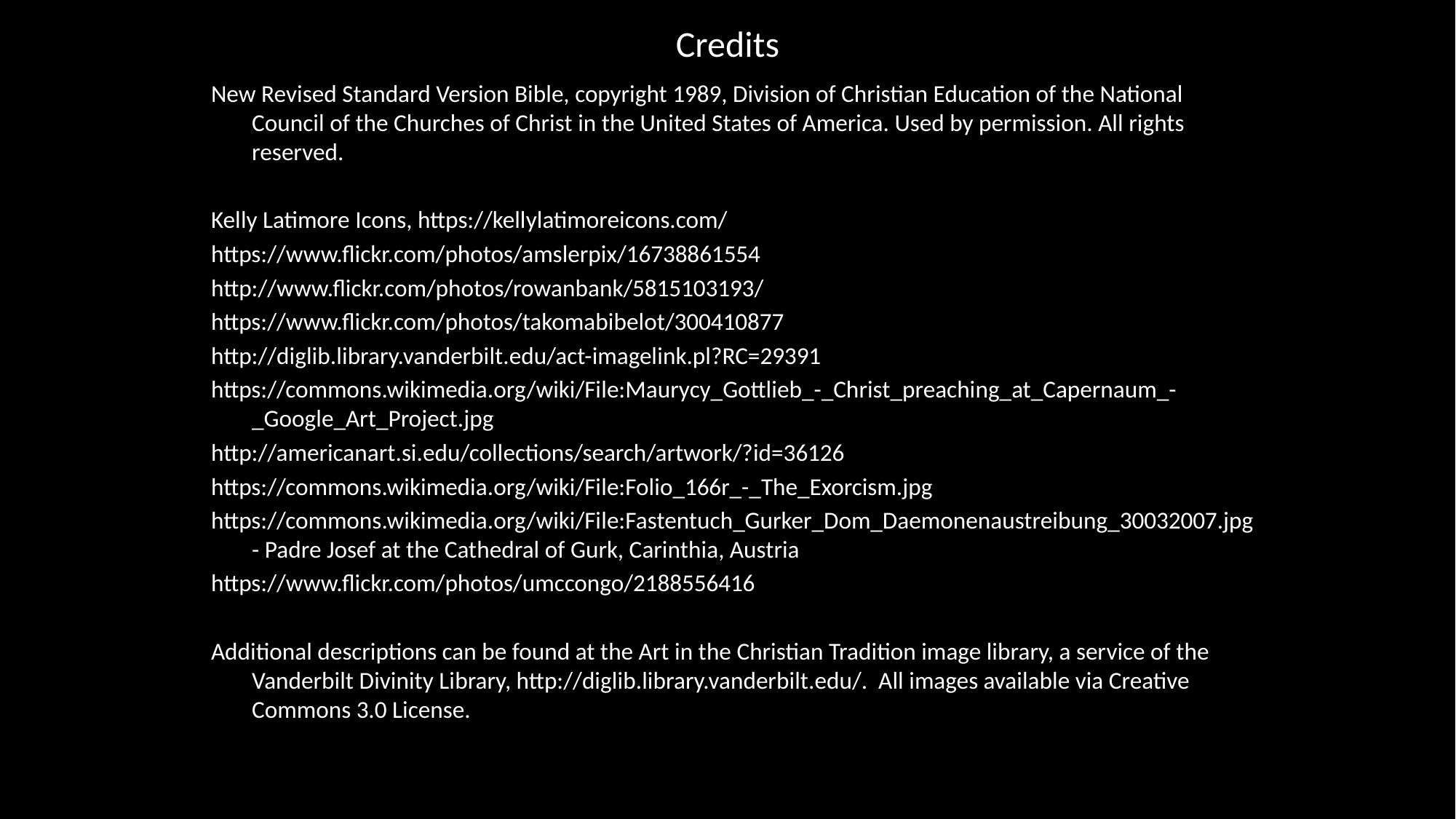

# Credits
New Revised Standard Version Bible, copyright 1989, Division of Christian Education of the National Council of the Churches of Christ in the United States of America. Used by permission. All rights reserved.

Kelly Latimore Icons, https://kellylatimoreicons.com/
https://www.flickr.com/photos/amslerpix/16738861554
http://www.flickr.com/photos/rowanbank/5815103193/
https://www.flickr.com/photos/takomabibelot/300410877
http://diglib.library.vanderbilt.edu/act-imagelink.pl?RC=29391
https://commons.wikimedia.org/wiki/File:Maurycy_Gottlieb_-_Christ_preaching_at_Capernaum_-_Google_Art_Project.jpg
http://americanart.si.edu/collections/search/artwork/?id=36126
https://commons.wikimedia.org/wiki/File:Folio_166r_-_The_Exorcism.jpg
https://commons.wikimedia.org/wiki/File:Fastentuch_Gurker_Dom_Daemonenaustreibung_30032007.jpg - Padre Josef at the Cathedral of Gurk, Carinthia, Austria
https://www.flickr.com/photos/umccongo/2188556416

Additional descriptions can be found at the Art in the Christian Tradition image library, a service of the Vanderbilt Divinity Library, http://diglib.library.vanderbilt.edu/.  All images available via Creative Commons 3.0 License.